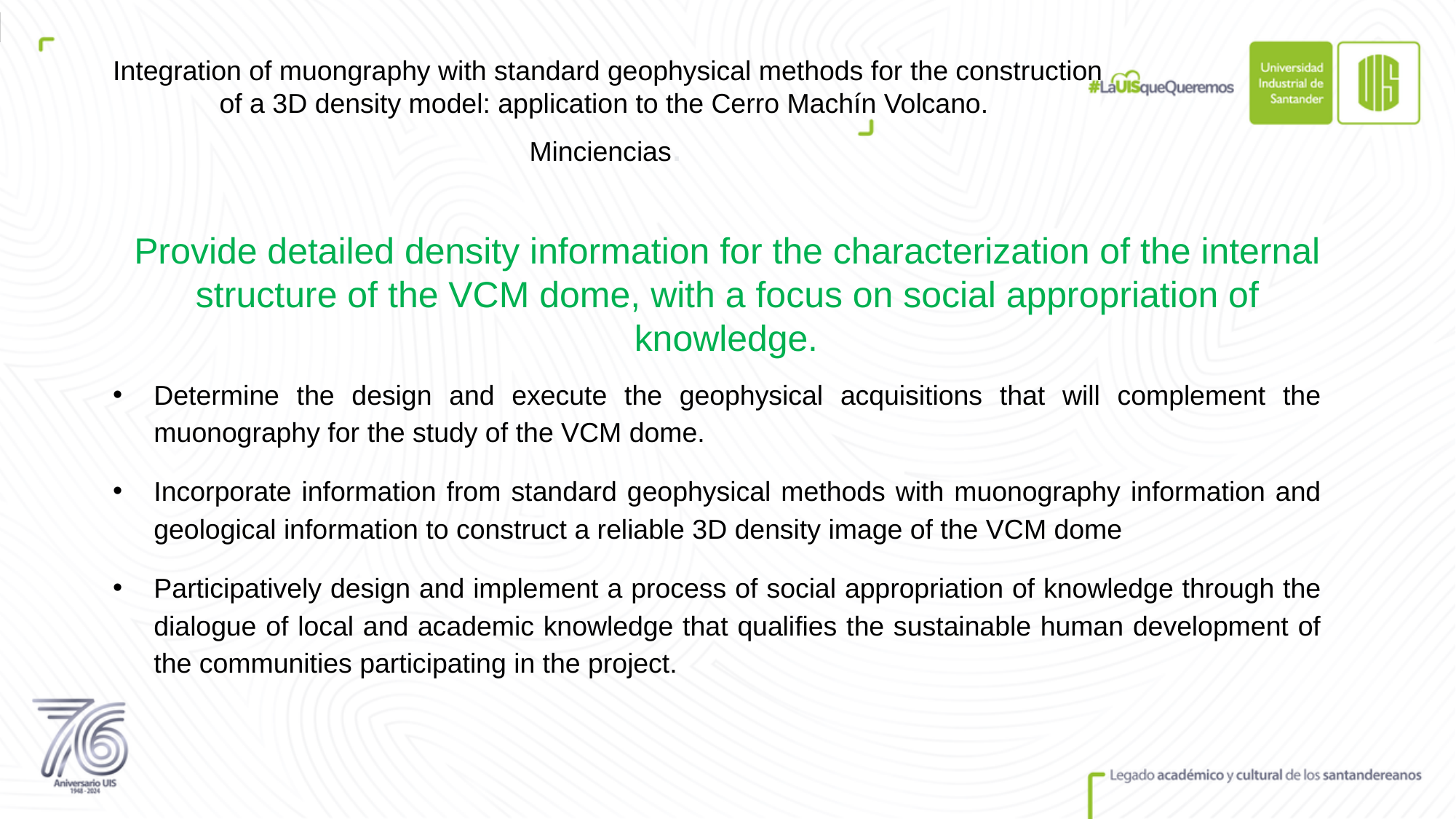

Integration of muongraphy with standard geophysical methods for the construction of a 3D density model: application to the Cerro Machín Volcano.
Minciencias.
Provide detailed density information for the characterization of the internal structure of the VCM dome, with a focus on social appropriation of knowledge.
Determine the design and execute the geophysical acquisitions that will complement the muonography for the study of the VCM dome.
Incorporate information from standard geophysical methods with muonography information and geological information to construct a reliable 3D density image of the VCM dome
Participatively design and implement a process of social appropriation of knowledge through the dialogue of local and academic knowledge that qualifies the sustainable human development of the communities participating in the project.